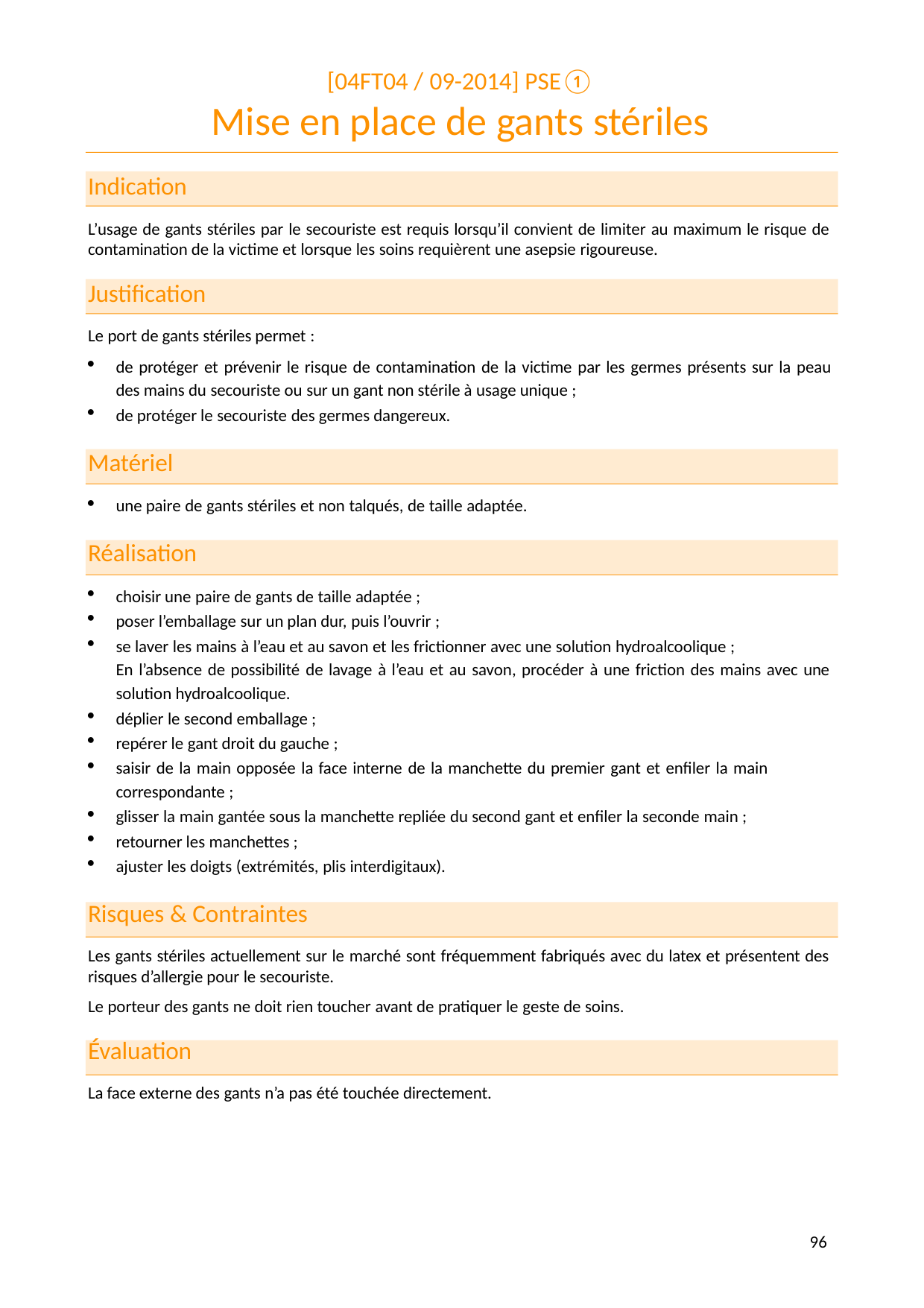

[04FT04 / 09-2014] PSE①
# Mise en place de gants stériles

Indication
L’usage de gants stériles par le secouriste est requis lorsqu’il convient de limiter au maximum le risque de  contamination de la victime et lorsque les soins requièrent une asepsie rigoureuse.

Justification
Le port de gants stériles permet :
de protéger et prévenir le risque de contamination de la victime par les germes présents sur la peau  des mains du secouriste ou sur un gant non stérile à usage unique ;
de protéger le secouriste des germes dangereux.

Matériel
une paire de gants stériles et non talqués, de taille adaptée.

Réalisation
choisir une paire de gants de taille adaptée ;
poser l’emballage sur un plan dur, puis l’ouvrir ;
se laver les mains à l’eau et au savon et les frictionner avec une solution hydroalcoolique ;
En l’absence de possibilité de lavage à l’eau et au savon, procéder à une friction des mains avec une  solution hydroalcoolique.
déplier le second emballage ;
repérer le gant droit du gauche ;
saisir de la main opposée la face interne de la manchette du premier gant et enfiler la main  correspondante ;
glisser la main gantée sous la manchette repliée du second gant et enfiler la seconde main ;
retourner les manchettes ;
ajuster les doigts (extrémités, plis interdigitaux).

Risques & Contraintes
Les gants stériles actuellement sur le marché sont fréquemment fabriqués avec du latex et présentent des  risques d’allergie pour le secouriste.
Le porteur des gants ne doit rien toucher avant de pratiquer le geste de soins.

Évaluation
La face externe des gants n’a pas été touchée directement.

96